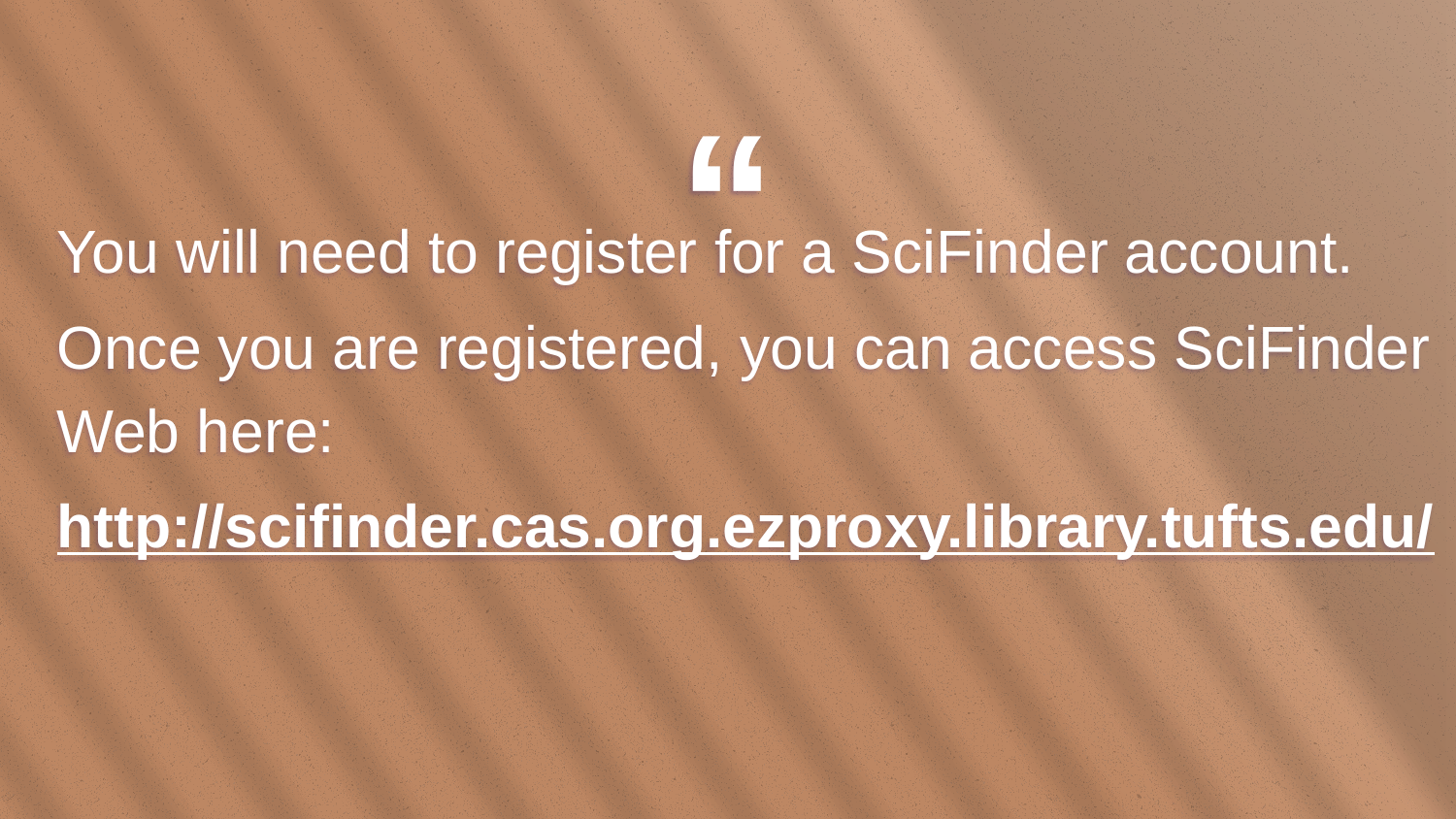

You will need to register for a SciFinder account.
Once you are registered, you can access SciFinder Web here:
http://scifinder.cas.org.ezproxy.library.tufts.edu/